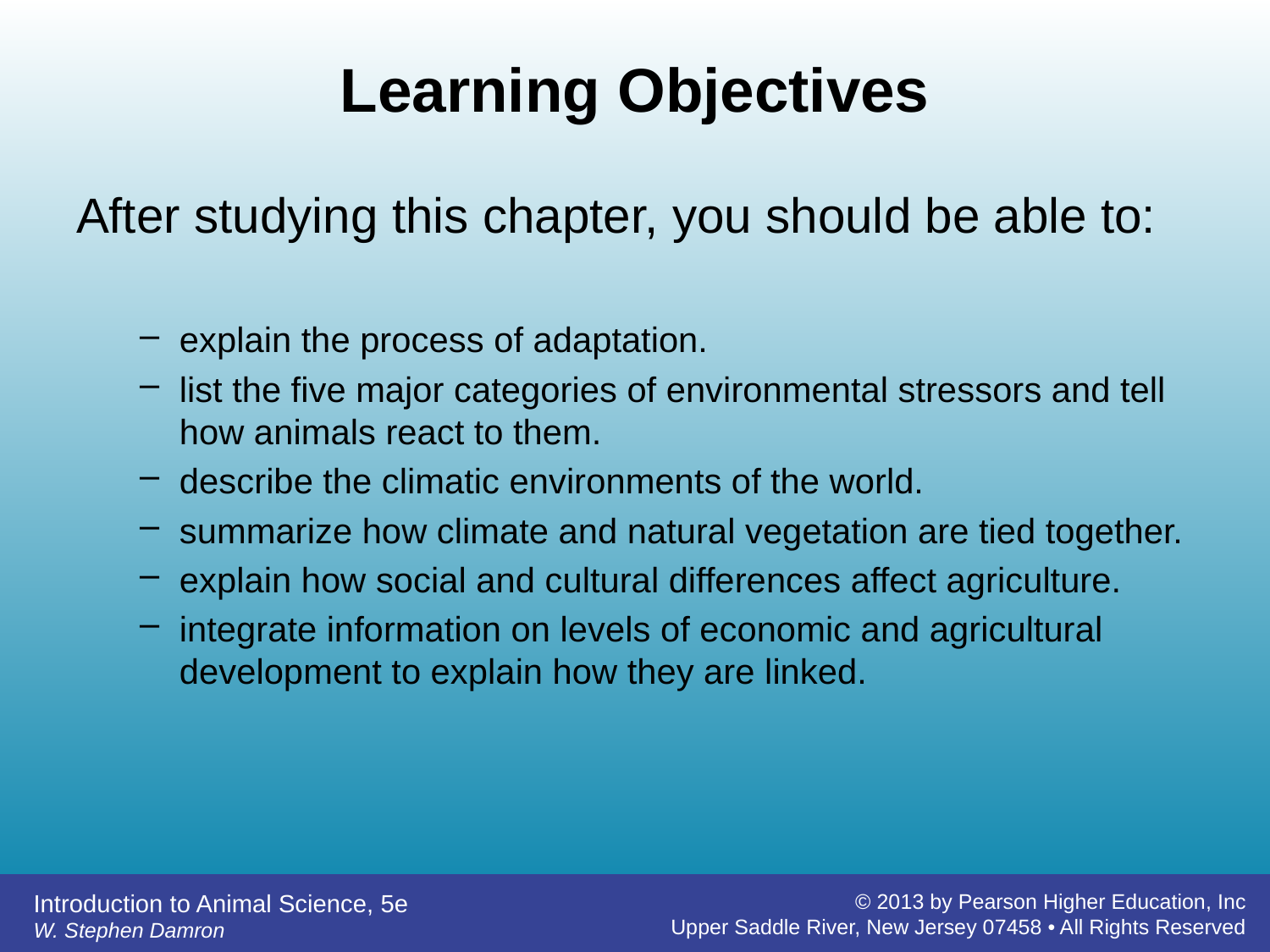

# Learning Objectives
After studying this chapter, you should be able to:

explain the process of adaptation.
list the five major categories of environmental stressors and tell how animals react to them.
describe the climatic environments of the world.
summarize how climate and natural vegetation are tied together.
explain how social and cultural differences affect agriculture.
integrate information on levels of economic and agricultural development to explain how they are linked.